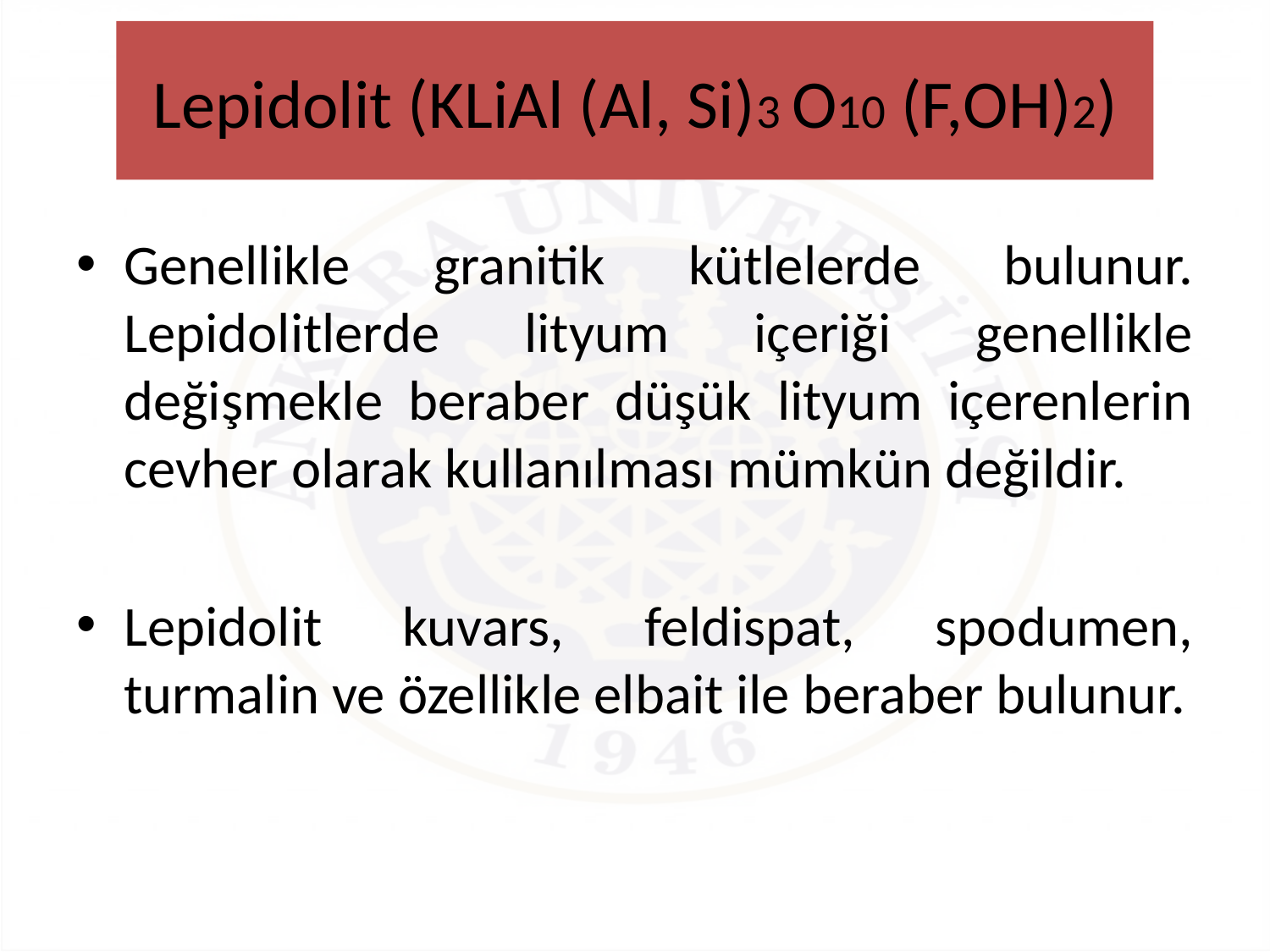

# Lepidolit (KLiAl (Al, Si)3 O10 (F,OH)2)
Genellikle granitik kütlelerde bulunur. Lepidolitlerde lityum içeriği genellikle değişmekle beraber düşük lityum içerenlerin cevher olarak kullanılması mümkün değildir.

Lepidolit kuvars, feldispat, spodumen, turmalin ve özellikle elbait ile beraber bulunur.